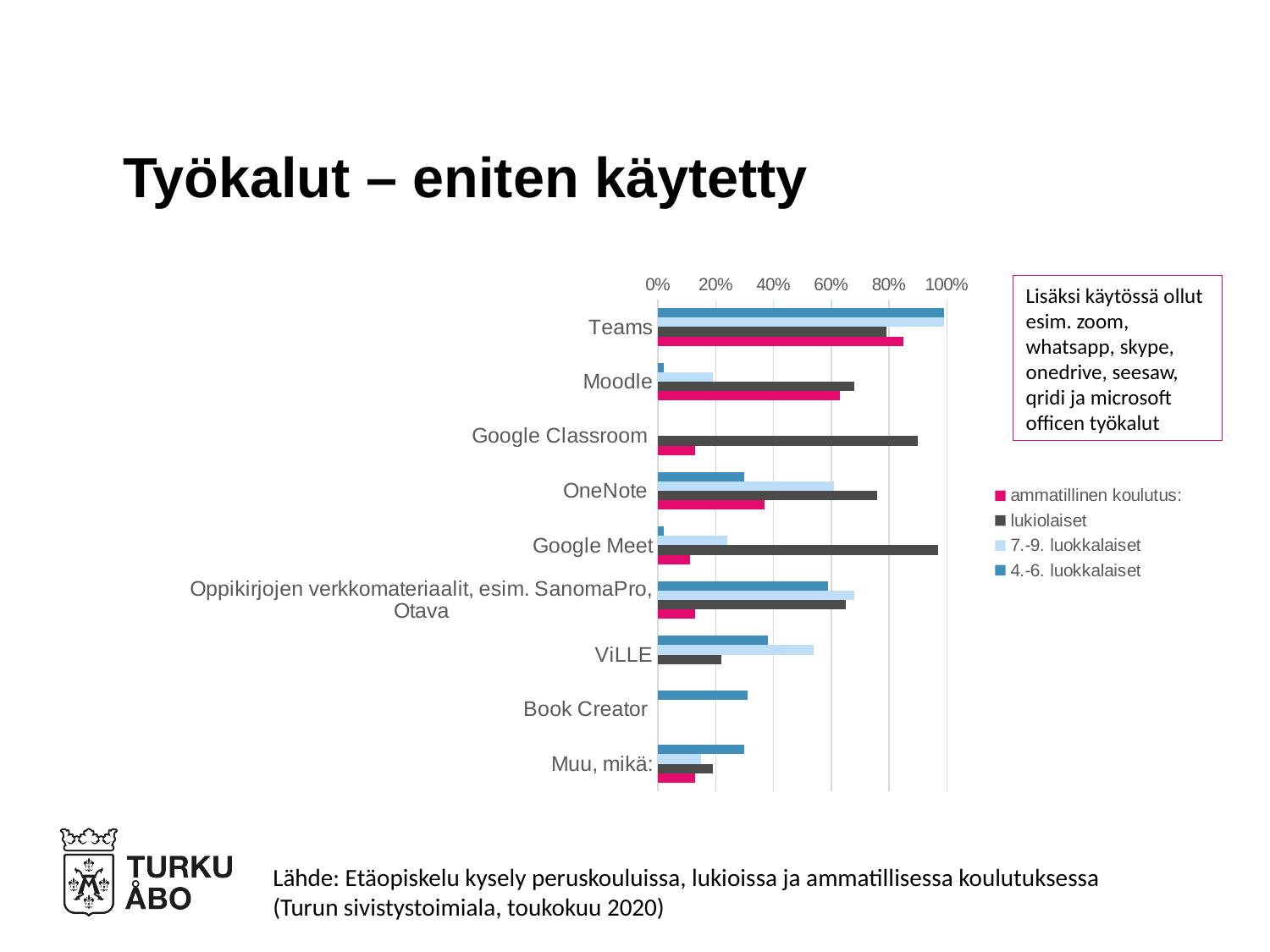

# Työkalut – eniten käytetty

### Chart

| Category | 4.-6. luokkalaiset | 7.-9. luokkalaiset | lukiolaiset | ammatillinen koulutus: |
|---|---|---|---|---|
| Teams | 0.9900000095367432 | 0.9900000095367432 | 0.7900000214576721 | 0.8500000238418579 |
| Moodle | 0.019999999552965164 | 0.1899999976158142 | 0.6800000071525574 | 0.6299999952316284 |
| Google Classroom  | None | None | 0.8999999761581421 | 0.12999999523162842 |
| OneNote  | 0.30000001192092896 | 0.6100000143051147 | 0.7599999904632568 | 0.3700000047683716 |
| Google Meet | 0.019999999552965164 | 0.23999999463558197 | 0.9700000286102295 | 0.10999999940395355 |
| Oppikirjojen verkkomateriaalit, esim. SanomaPro, Otava | 0.5899999737739563 | 0.6800000071525574 | 0.6499999761581421 | 0.12999999523162842 |
| ViLLE | 0.3799999952316284 | 0.5400000214576721 | 0.2199999988079071 | None |
| Book Creator  | 0.3100000023841858 | 0.0 | None | None |
| Muu, mikä: | 0.30000001192092896 | 0.15000000596046448 | 0.1899999976158142 | 0.12999999523162842 |
Lisäksi käytössä ollut esim. zoom, whatsapp, skype, onedrive, seesaw, qridi ja microsoft
officen työkalut
Lähde: Etäopiskelu kysely peruskouluissa, lukioissa ja ammatillisessa koulutuksessa
(Turun sivistystoimiala, toukokuu 2020)